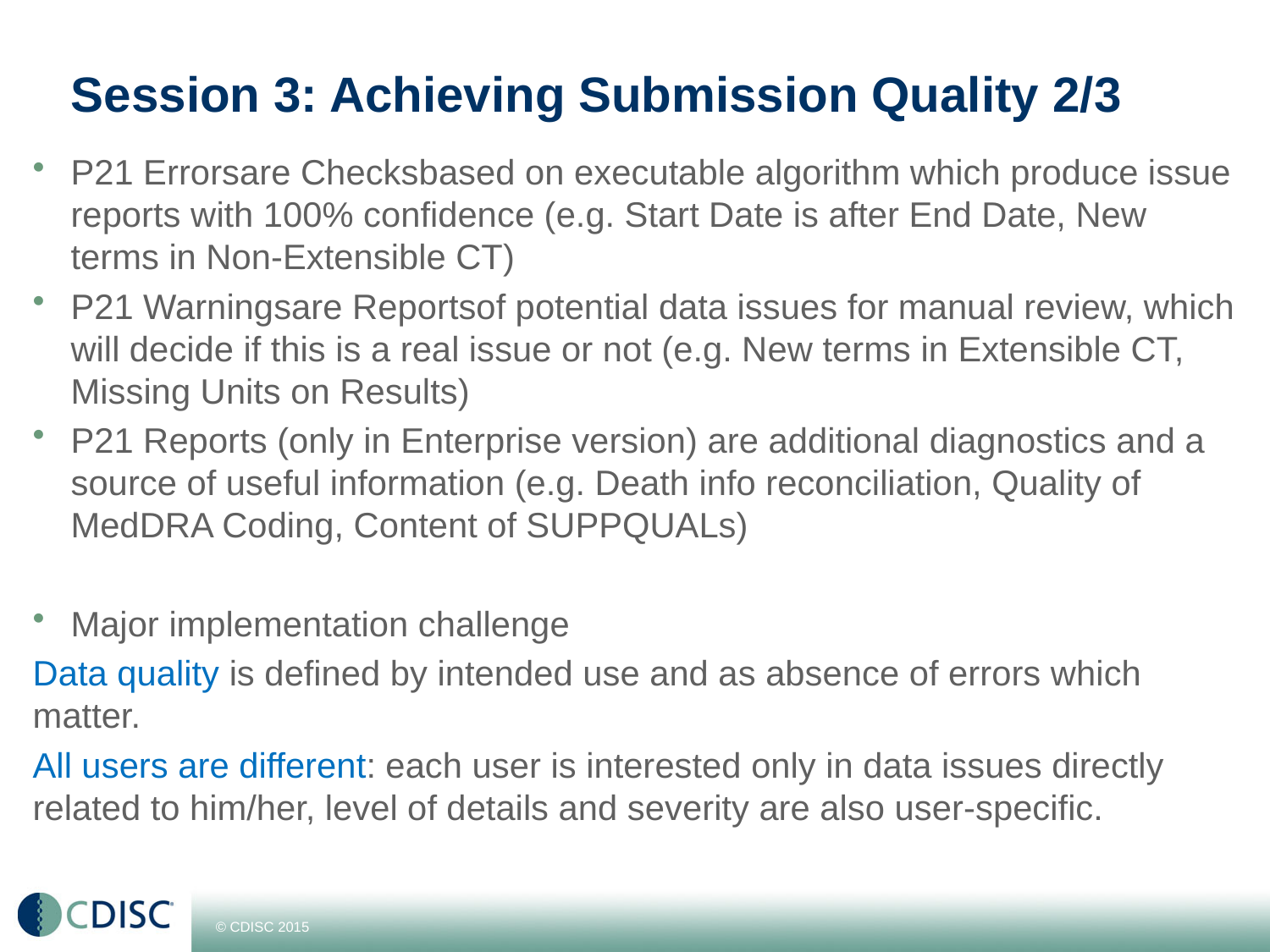

# Session 3: Achieving Submission Quality 2/3
P21 Errorsare Checksbased on executable algorithm which produce issue reports with 100% confidence (e.g. Start Date is after End Date, New terms in Non-Extensible CT)
P21 Warningsare Reportsof potential data issues for manual review, which will decide if this is a real issue or not (e.g. New terms in Extensible CT, Missing Units on Results)
P21 Reports (only in Enterprise version) are additional diagnostics and a source of useful information (e.g. Death info reconciliation, Quality of MedDRA Coding, Content of SUPPQUALs)

Major implementation challenge
Data quality is defined by intended use and as absence of errors which matter.
All users are different: each user is interested only in data issues directly related to him/her, level of details and severity are also user-specific.